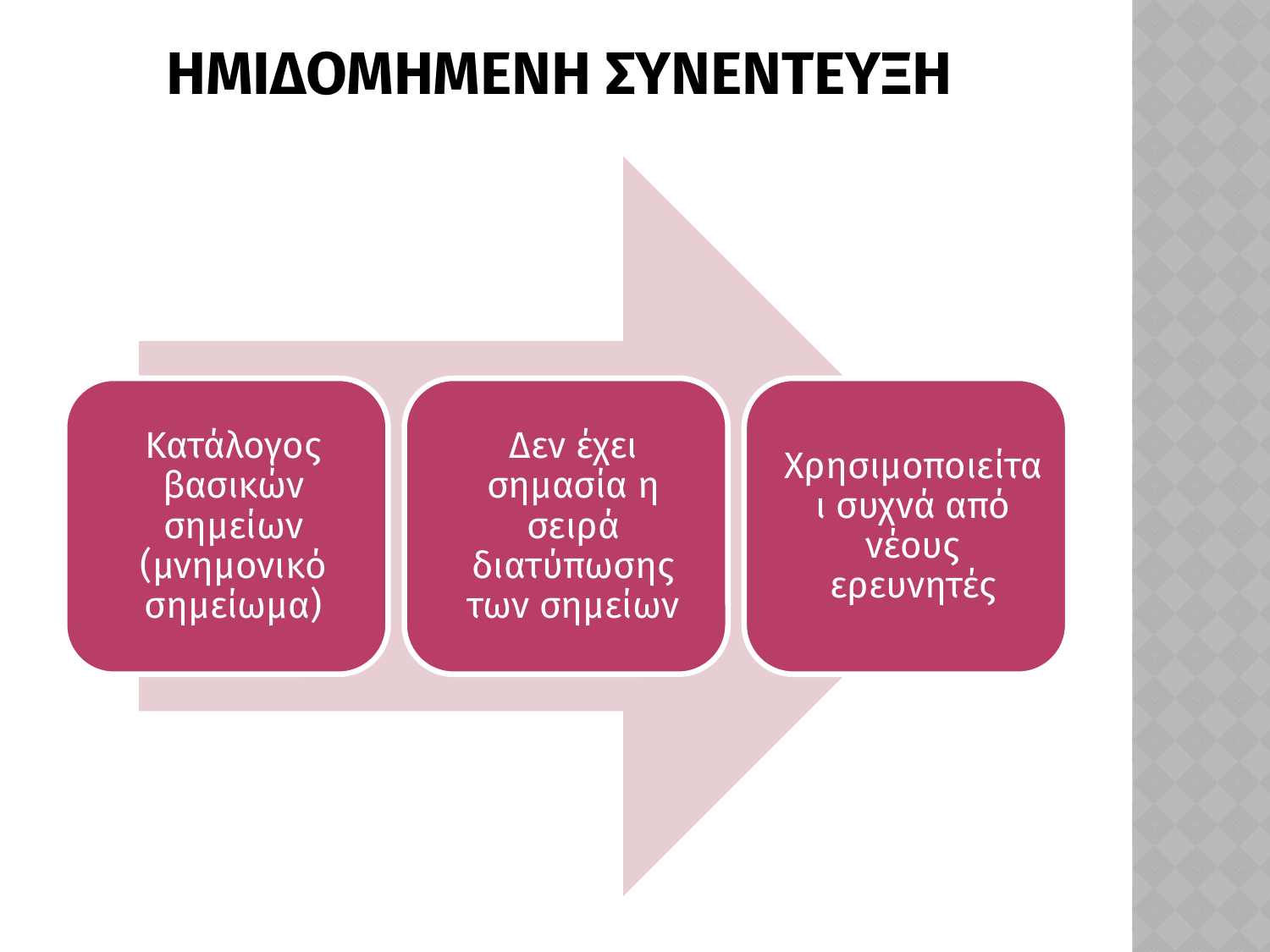

# ημιδομημενη συνεντευξη
Κατάλογος βασικών σημείων (μνημονικό σημείωμα)
Δεν έχει σημασία η σειρά διατύπωσης των σημείων
Χρησιμοποιείται συχνά από νέους ερευνητές